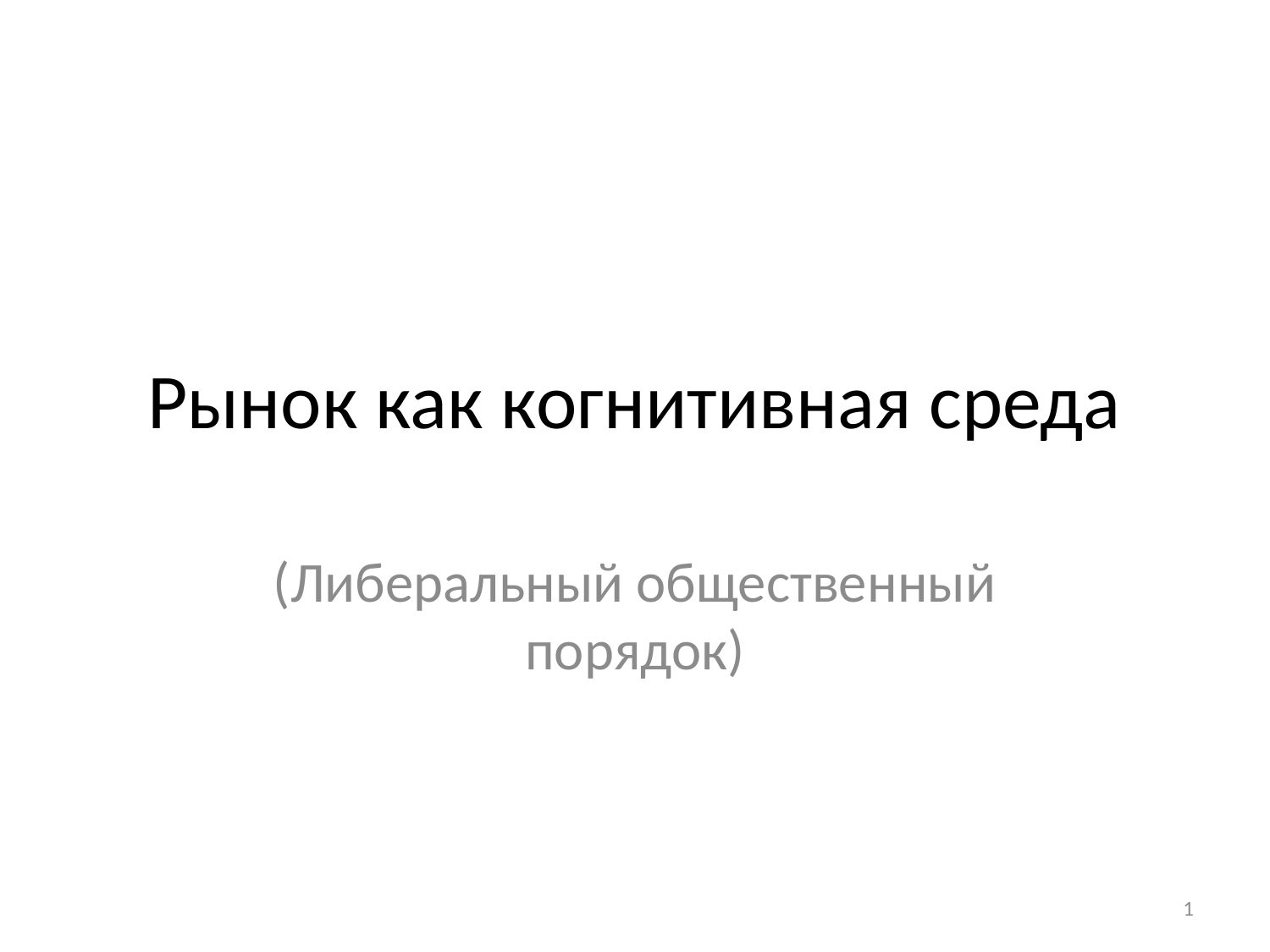

# Рынок как когнитивная среда
(Либеральный общественный порядок)
1